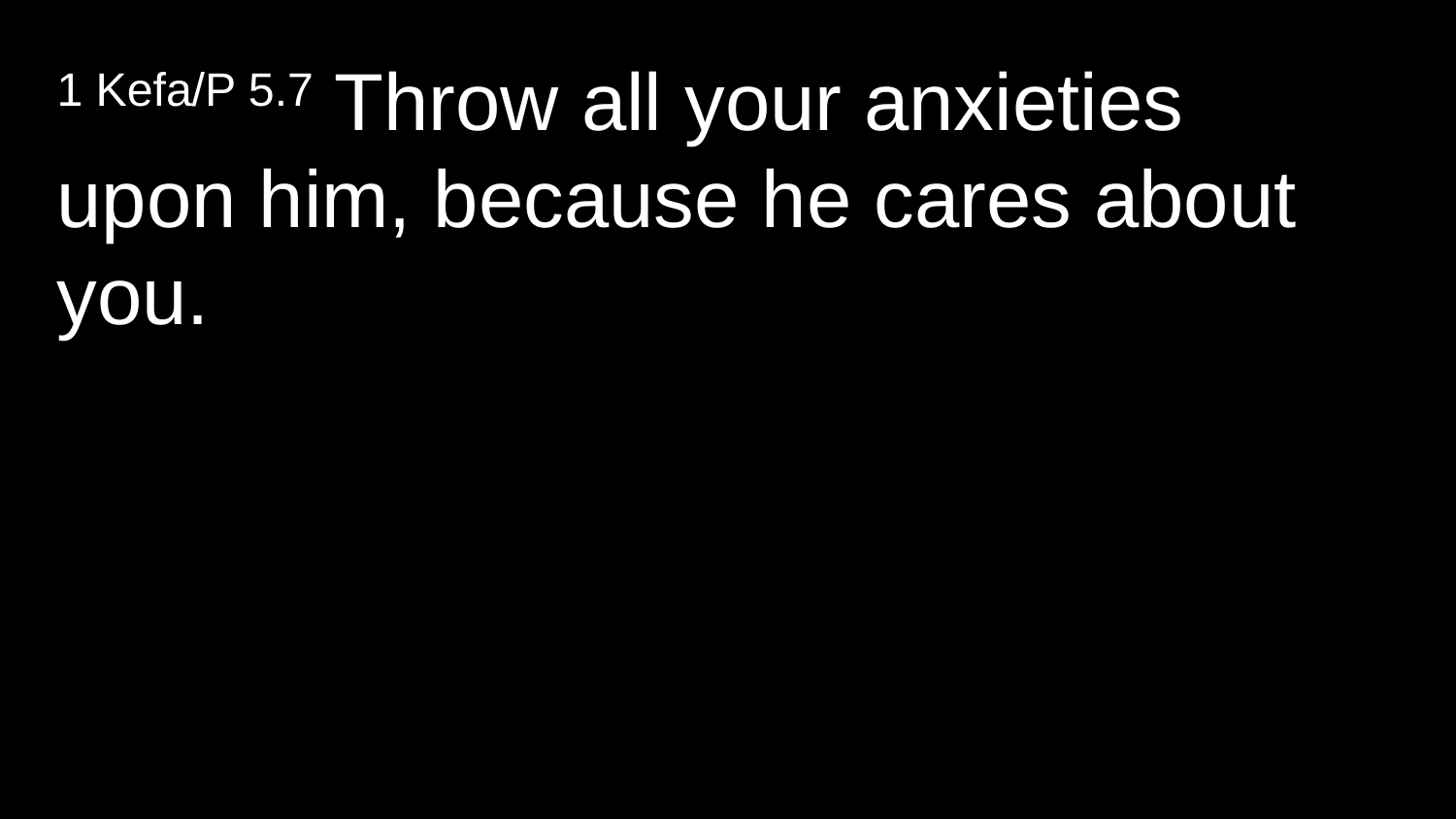

1 Kefa/P 5.7 Throw all your anxieties upon him, because he cares about you.